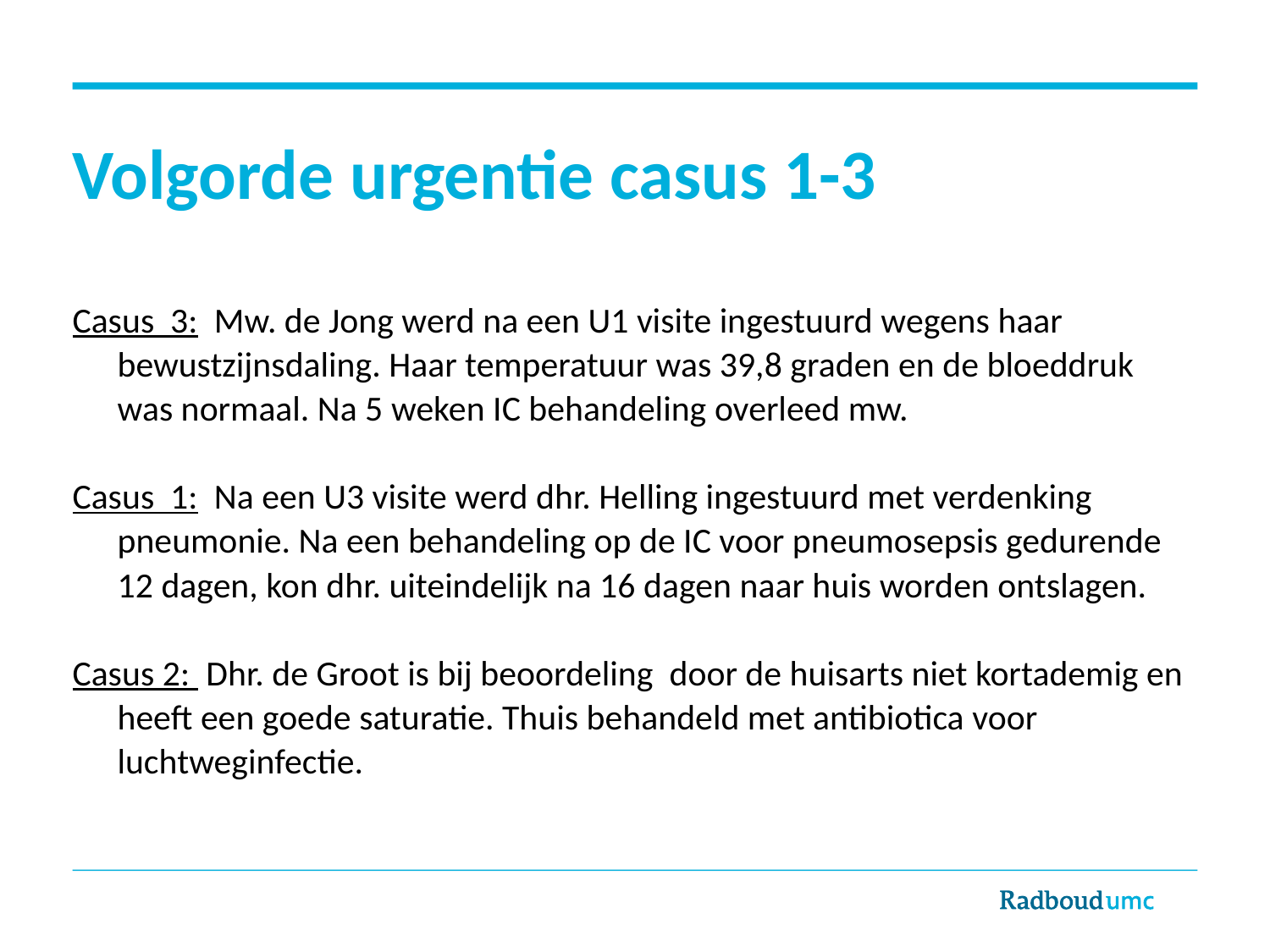

# Volgorde urgentie casus 1-3

Casus  3:  Mw. de Jong werd na een U1 visite ingestuurd wegens haar bewustzijnsdaling. Haar temperatuur was 39,8 graden en de bloeddruk was normaal. Na 5 weken IC behandeling overleed mw.

Casus  1:  Na een U3 visite werd dhr. Helling ingestuurd met verdenking pneumonie. Na een behandeling op de IC voor pneumosepsis gedurende 12 dagen, kon dhr. uiteindelijk na 16 dagen naar huis worden ontslagen.

Casus 2:  Dhr. de Groot is bij beoordeling  door de huisarts niet kortademig en heeft een goede saturatie. Thuis behandeld met antibiotica voor luchtweginfectie.